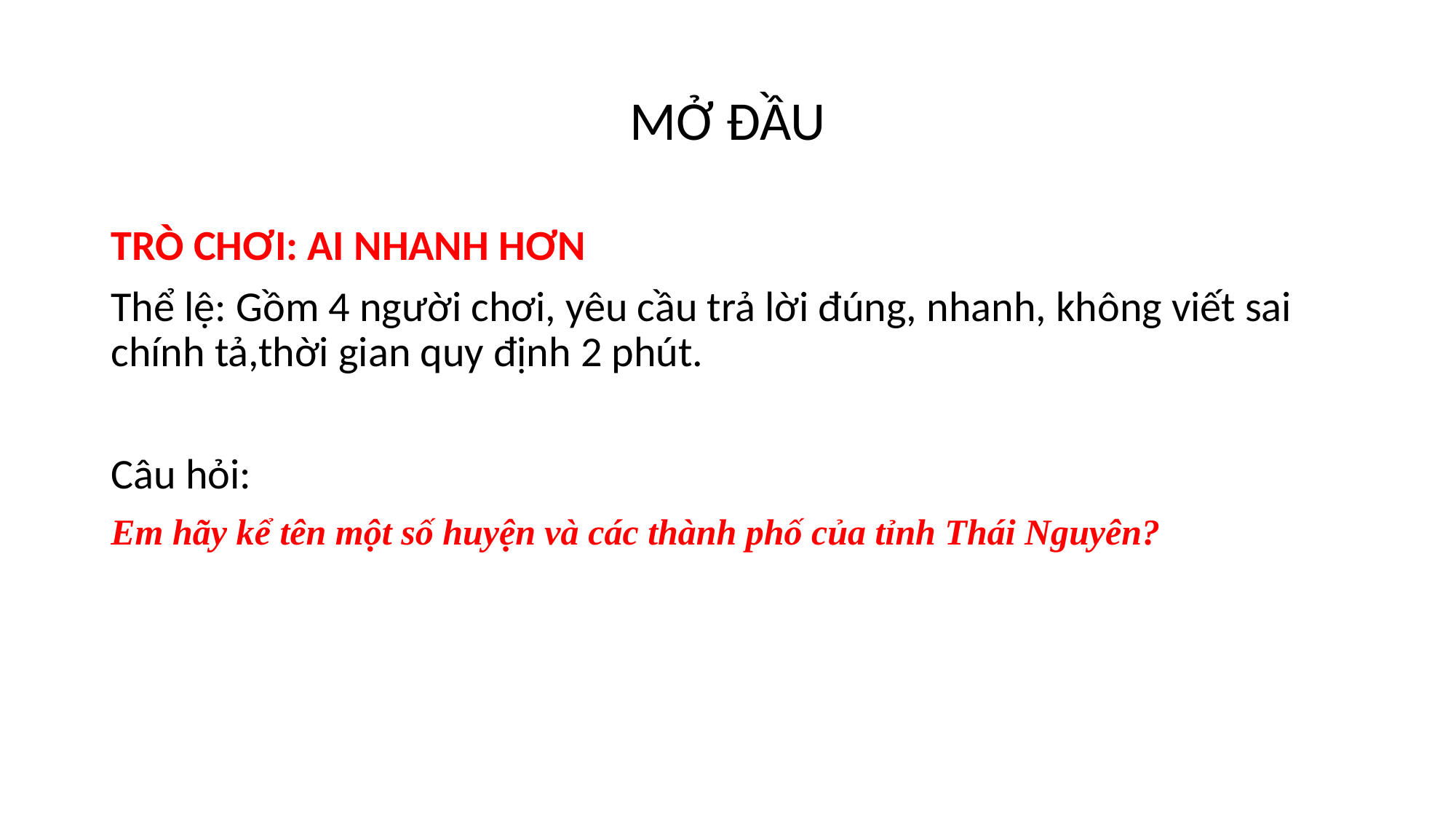

# MỞ ĐẦU
TRÒ CHƠI: AI NHANH HƠN
Thể lệ: Gồm 4 người chơi, yêu cầu trả lời đúng, nhanh, không viết sai chính tả,thời gian quy định 2 phút.

Câu hỏi:
Em hãy kể tên một số huyện và các thành phố của tỉnh Thái Nguyên?